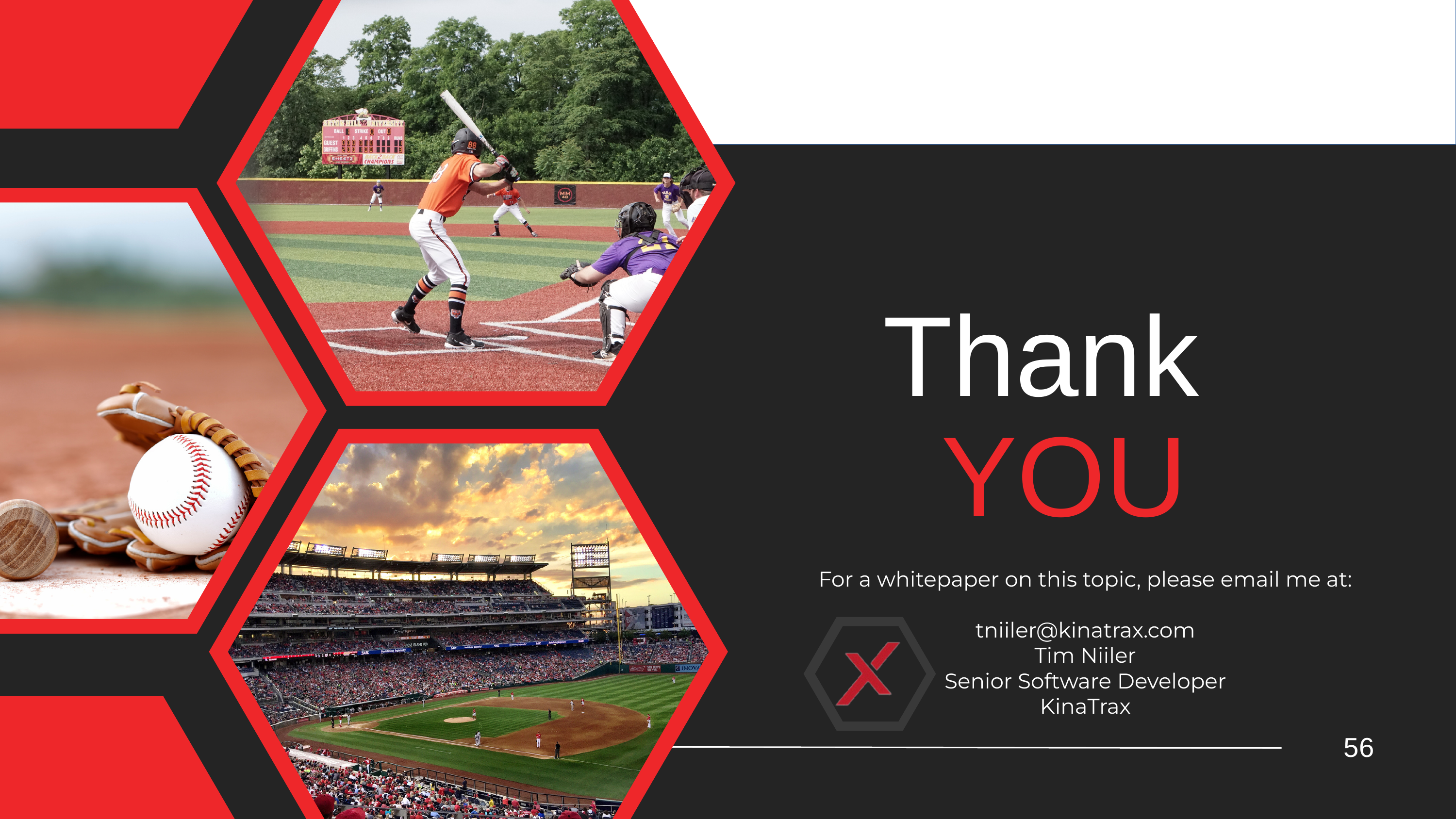

Thank
YOU

For a whitepaper on this topic, please email me at:

tniiler@kinatrax.com
Tim Niiler
Senior Software Developer
KinaTrax

56